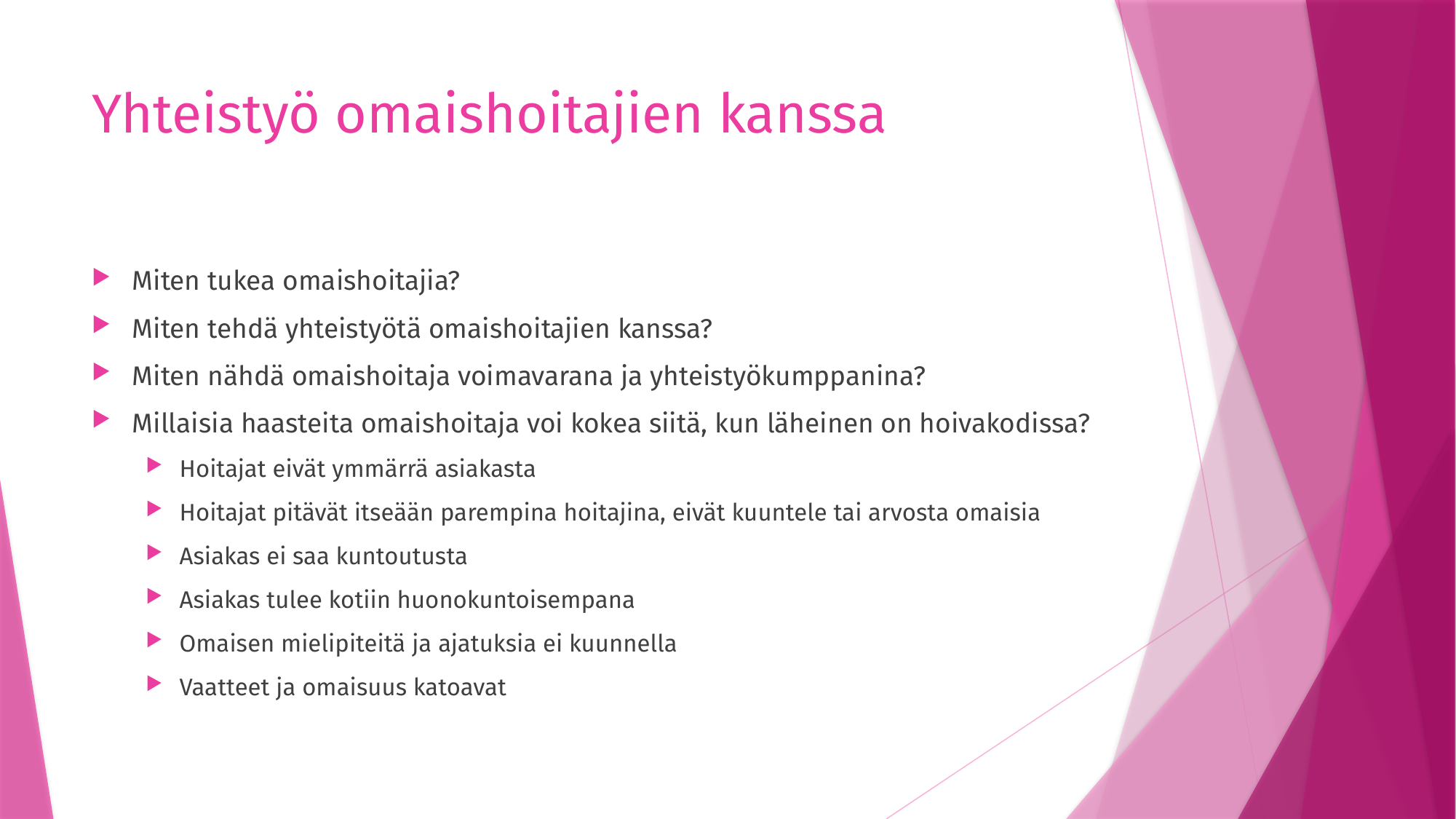

# Yhteistyö omaishoitajien kanssa
Miten tukea omaishoitajia?
Miten tehdä yhteistyötä omaishoitajien kanssa?
Miten nähdä omaishoitaja voimavarana ja yhteistyökumppanina?
Millaisia haasteita omaishoitaja voi kokea siitä, kun läheinen on hoivakodissa?
Hoitajat eivät ymmärrä asiakasta
Hoitajat pitävät itseään parempina hoitajina, eivät kuuntele tai arvosta omaisia
Asiakas ei saa kuntoutusta
Asiakas tulee kotiin huonokuntoisempana
Omaisen mielipiteitä ja ajatuksia ei kuunnella
Vaatteet ja omaisuus katoavat